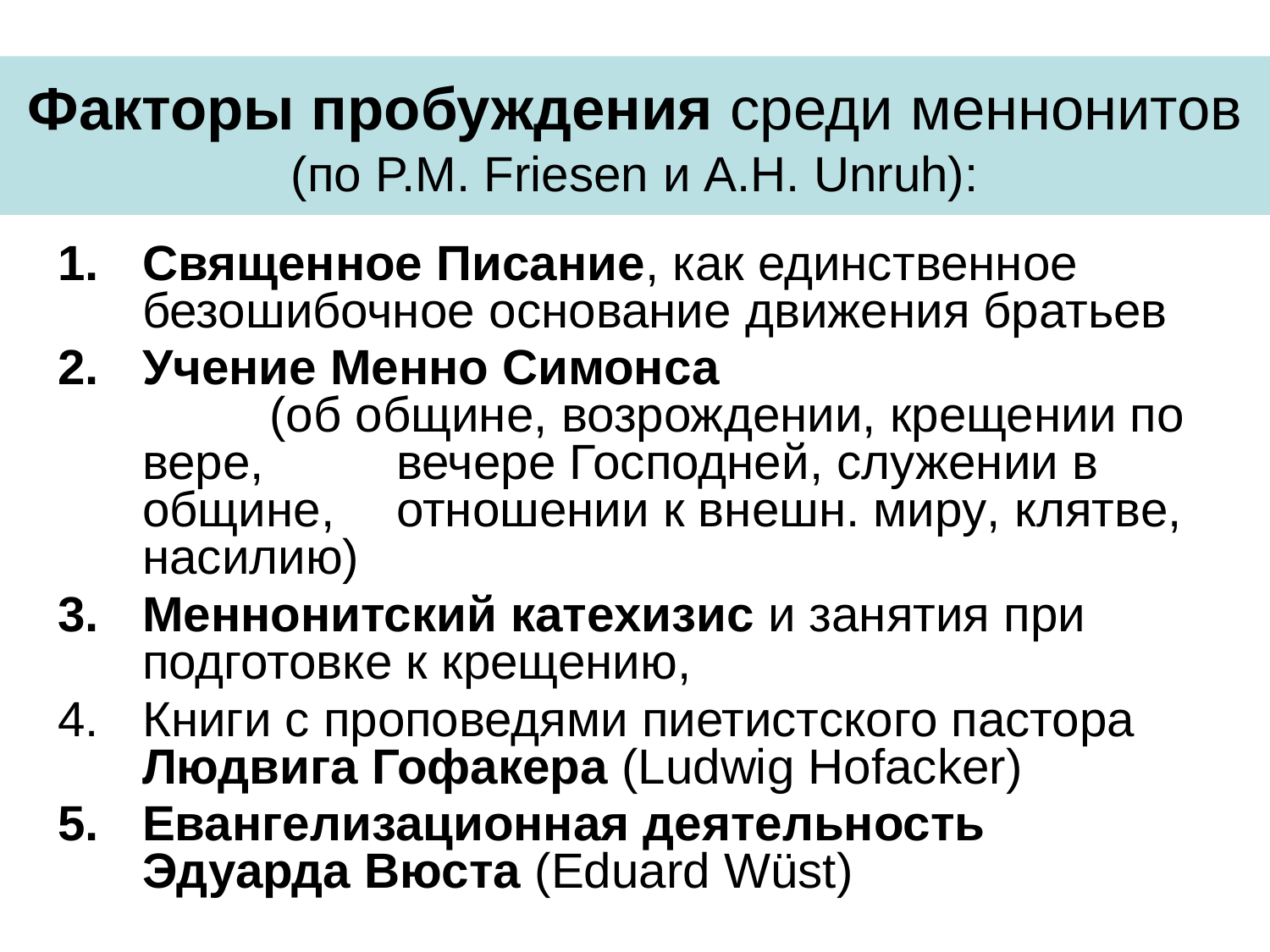

# Факторы пробуждения среди меннонитов (по P.M. Friesen и A.H. Unruh):
Священное Писание, как единственное безошибочное основание движения братьев
Учение Менно Симонса
	(об общине, возрождении, крещении по вере, 	вечере Господней, служении в общине, 	отношении к внешн. миру, клятве, насилию)
Меннонитский катехизис и занятия при подготовке к крещению,
Книги с проповедями пиетистского пастора Людвига Гофакера (Ludwig Hofacker)
Евангелизационная деятельность
Эдуарда Вюста (Eduard Wüst)